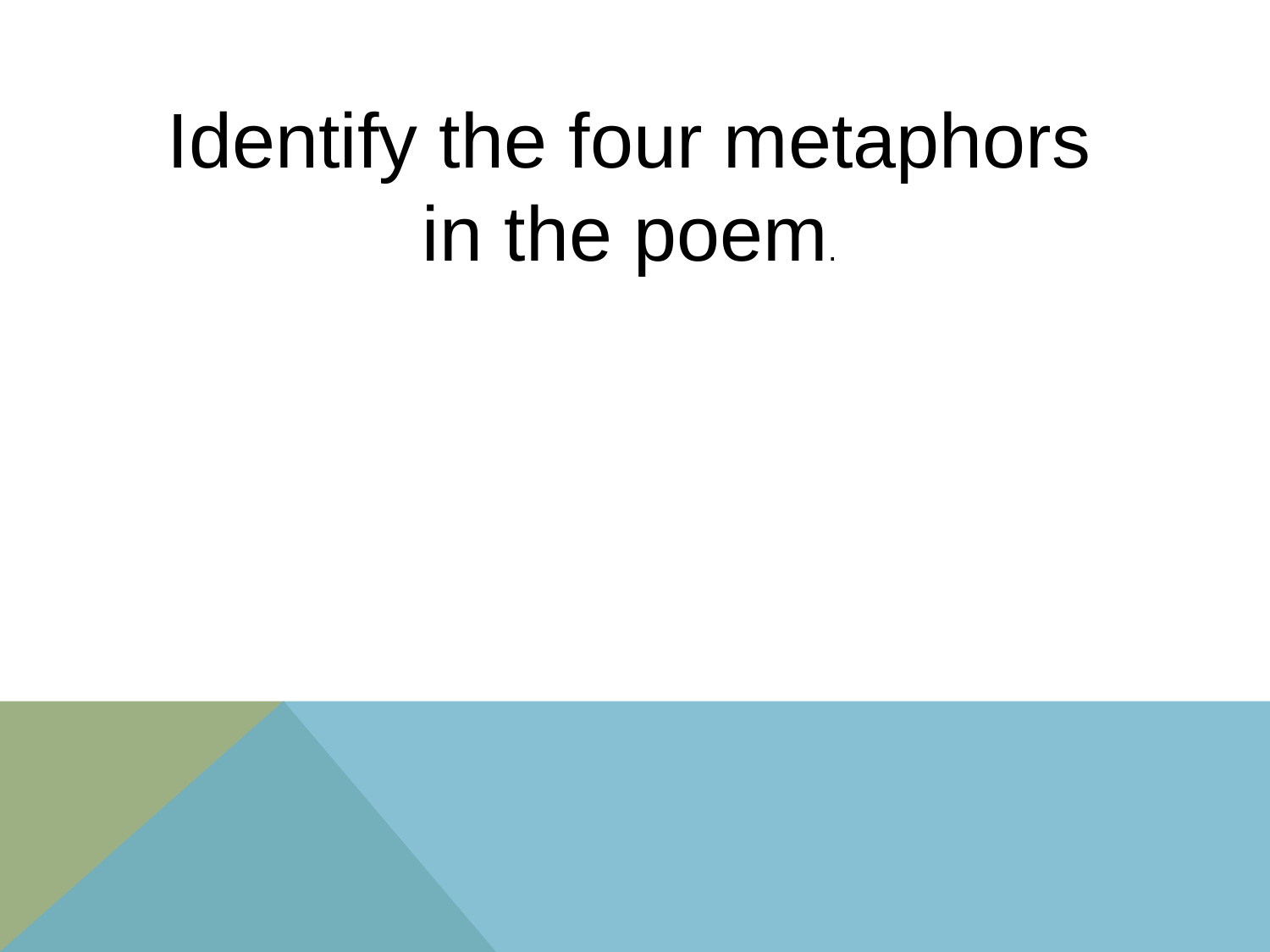

Identify the four metaphors in the poem.